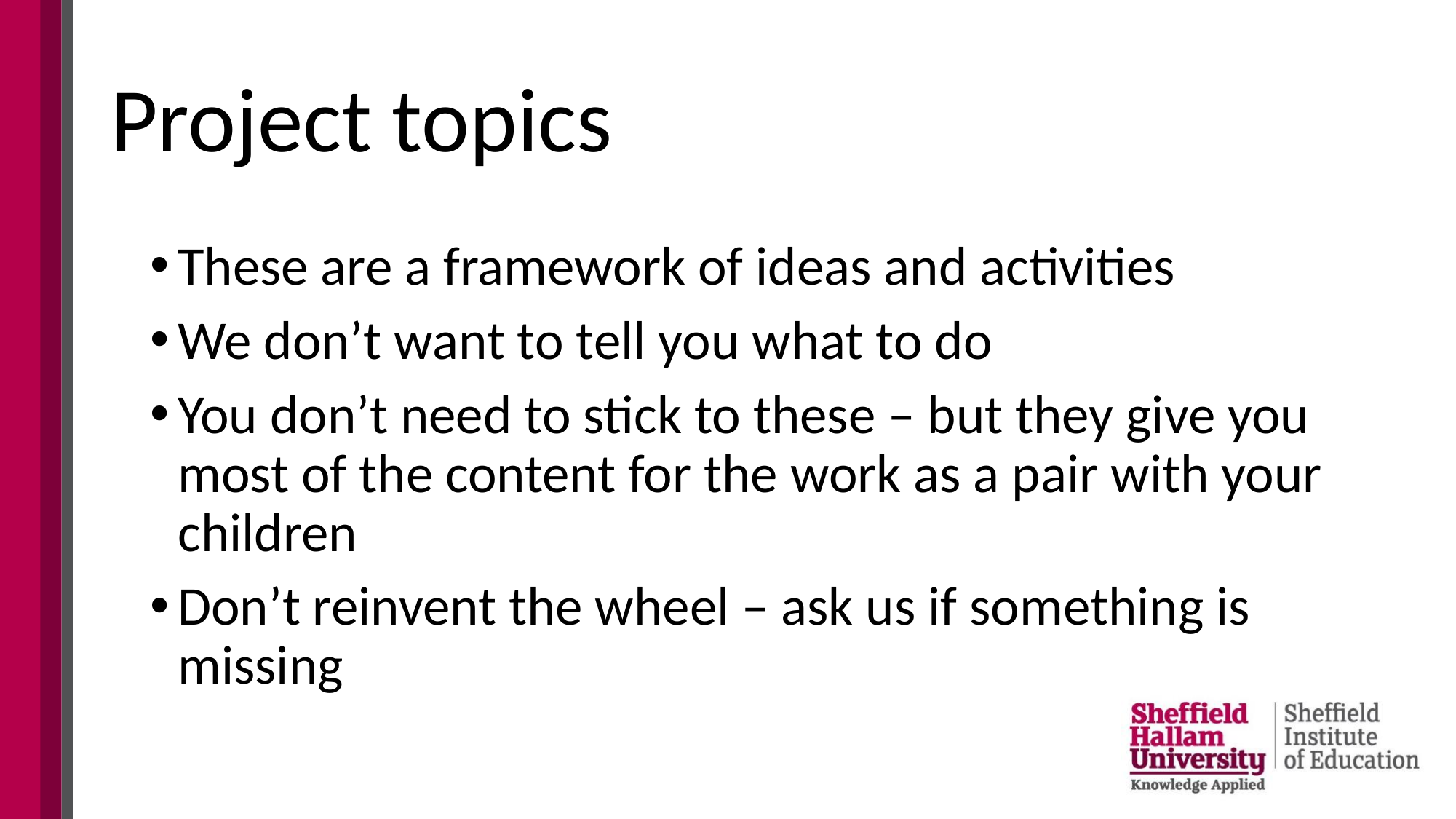

# Project topics
These are a framework of ideas and activities
We don’t want to tell you what to do
You don’t need to stick to these – but they give you most of the content for the work as a pair with your children
Don’t reinvent the wheel – ask us if something is missing